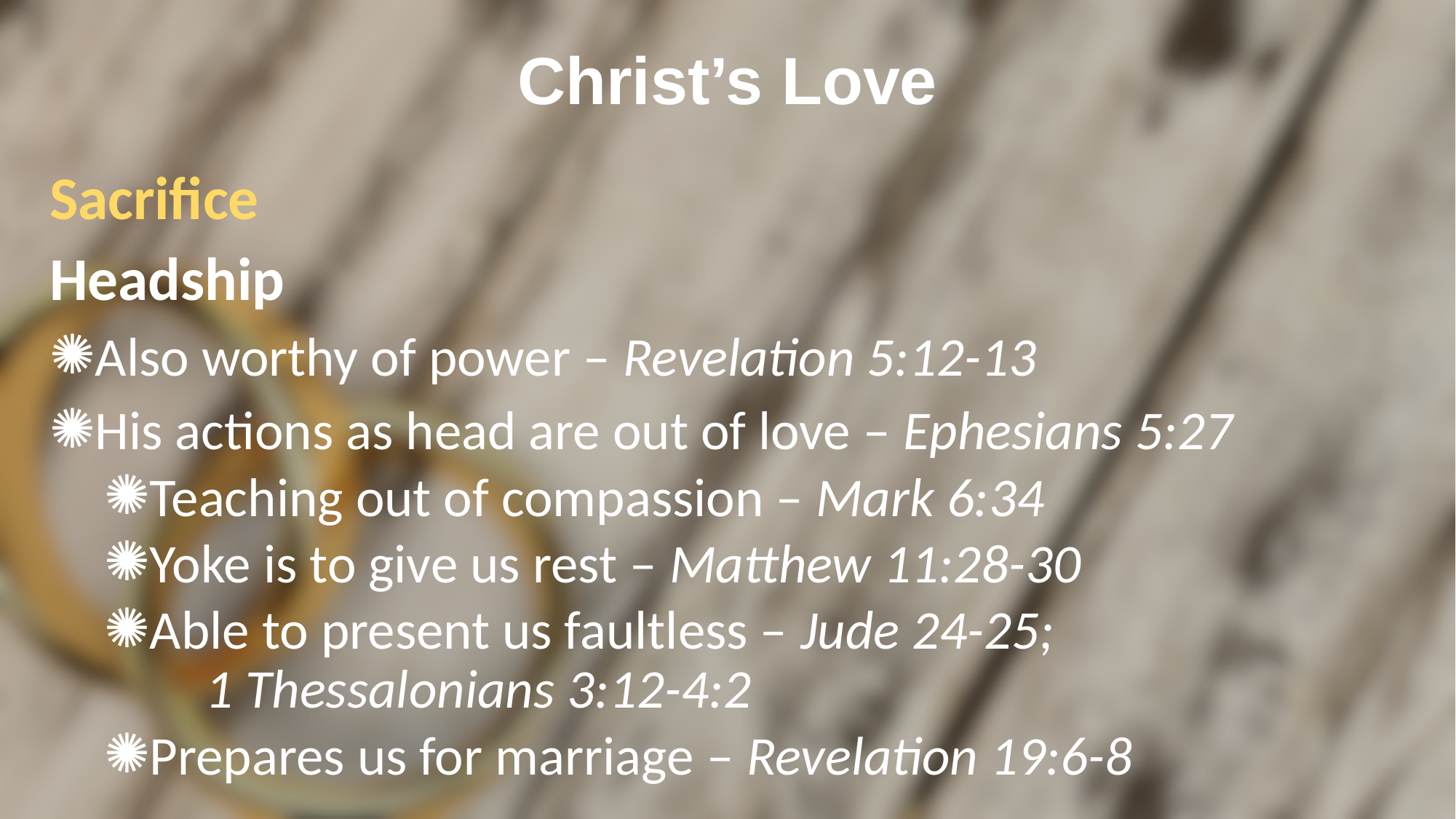

# Christ’s Love
Sacrifice
Headship
Also worthy of power – Revelation 5:12-13
His actions as head are out of love – Ephesians 5:27
Teaching out of compassion – Mark 6:34
Yoke is to give us rest – Matthew 11:28-30
Able to present us faultless – Jude 24-25;                                   1 Thessalonians 3:12-4:2
Prepares us for marriage – Revelation 19:6-8